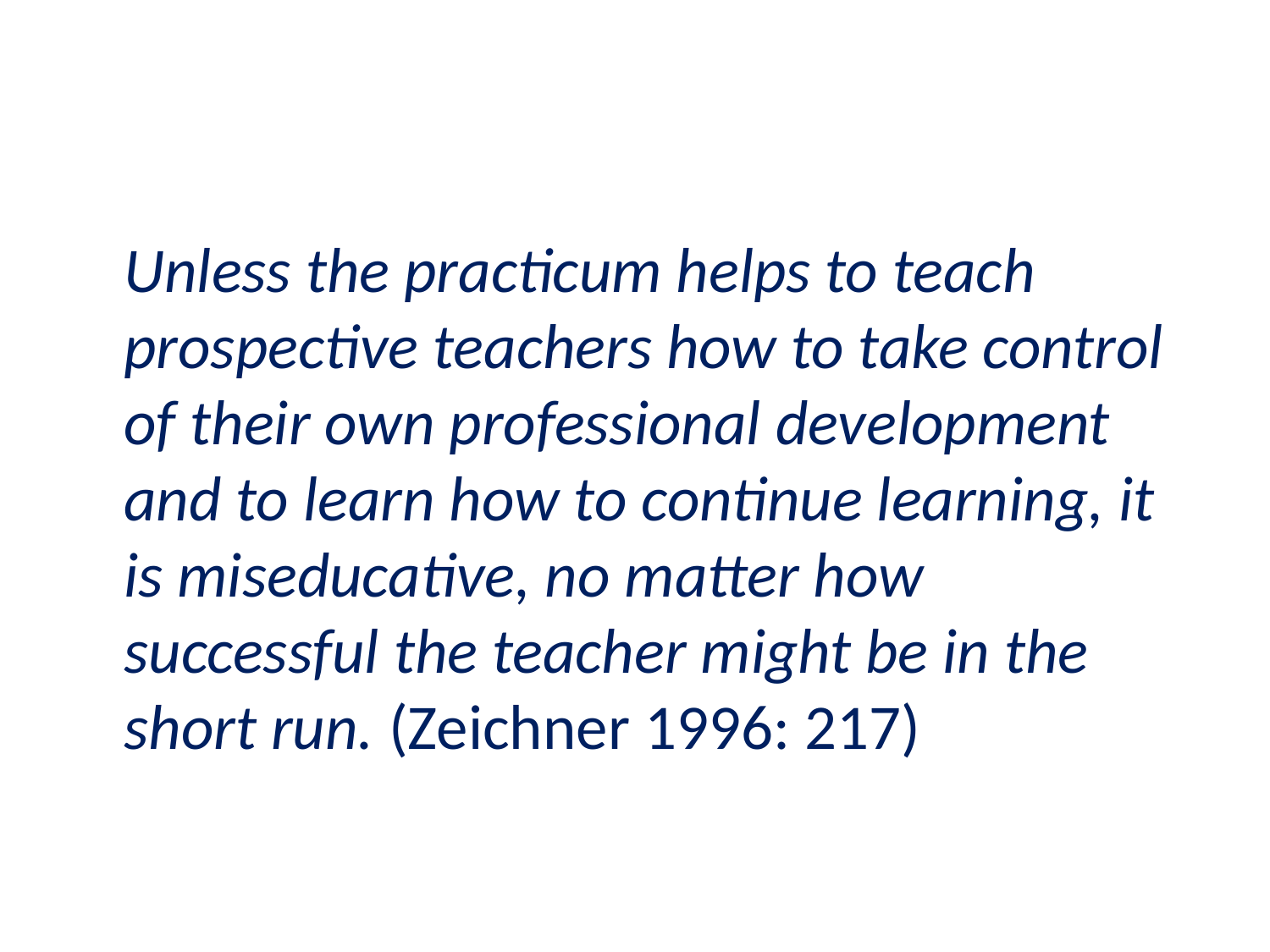

#
	Unless the practicum helps to teach prospective teachers how to take control of their own professional development and to learn how to continue learning, it is miseducative, no matter how successful the teacher might be in the short run. (Zeichner 1996: 217)